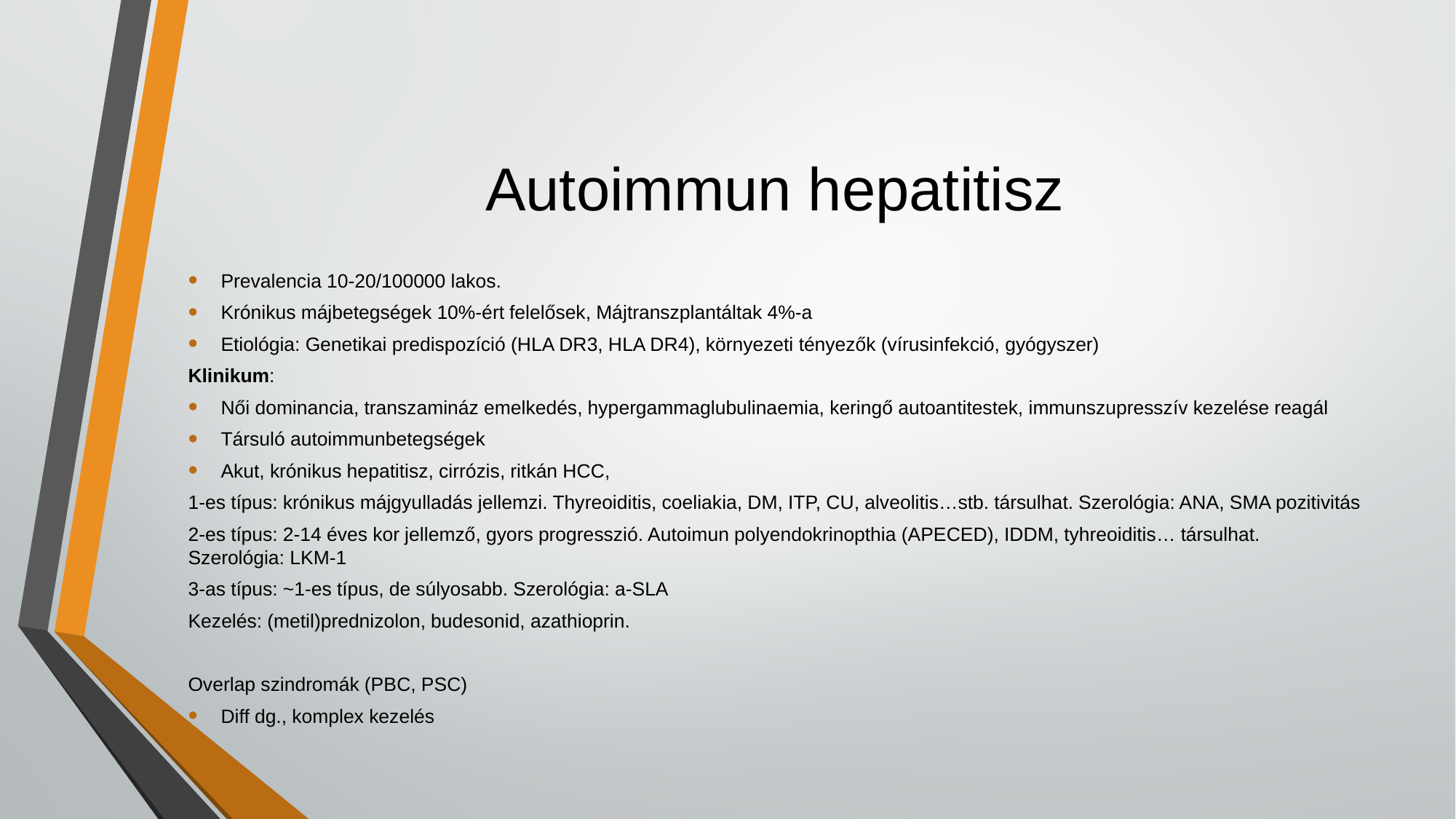

# Autoimmun hepatitisz
Prevalencia 10-20/100000 lakos.
Krónikus májbetegségek 10%-ért felelősek, Májtranszplantáltak 4%-a
Etiológia: Genetikai predispozíció (HLA DR3, HLA DR4), környezeti tényezők (vírusinfekció, gyógyszer)
Klinikum:
Női dominancia, transzamináz emelkedés, hypergammaglubulinaemia, keringő autoantitestek, immunszupresszív kezelése reagál
Társuló autoimmunbetegségek
Akut, krónikus hepatitisz, cirrózis, ritkán HCC,
1-es típus: krónikus májgyulladás jellemzi. Thyreoiditis, coeliakia, DM, ITP, CU, alveolitis…stb. társulhat. Szerológia: ANA, SMA pozitivitás
2-es típus: 2-14 éves kor jellemző, gyors progresszió. Autoimun polyendokrinopthia (APECED), IDDM, tyhreoiditis… társulhat. Szerológia: LKM-1
3-as típus: ~1-es típus, de súlyosabb. Szerológia: a-SLA
Kezelés: (metil)prednizolon, budesonid, azathioprin.

Overlap szindromák (PBC, PSC)
Diff dg., komplex kezelés